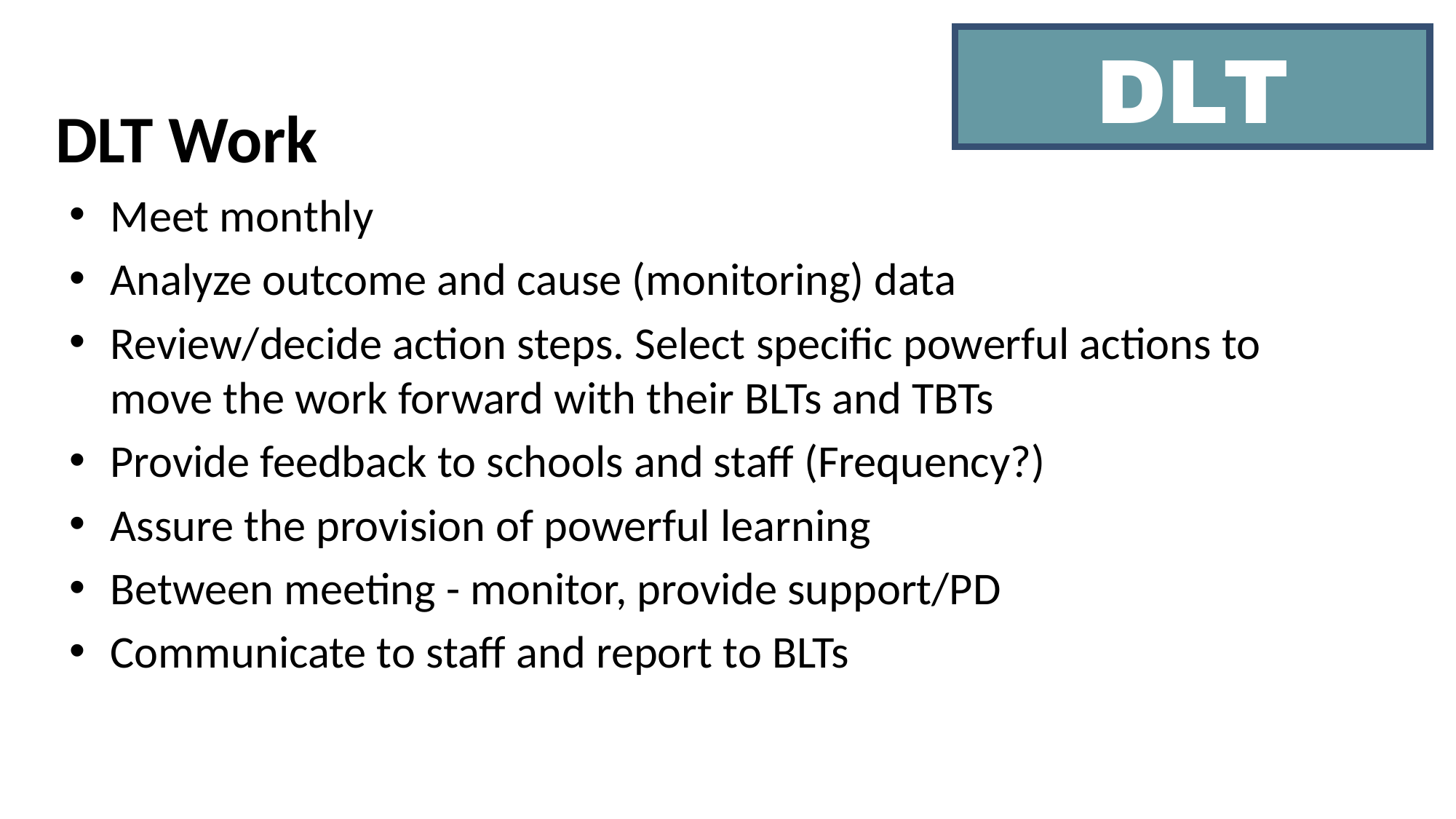

DLT
DLT Work
Meet monthly
Analyze outcome and cause (monitoring) data
Review/decide action steps. Select specific powerful actions to move the work forward with their BLTs and TBTs
Provide feedback to schools and staff (Frequency?)
Assure the provision of powerful learning
Between meeting - monitor, provide support/PD
Communicate to staff and report to BLTs